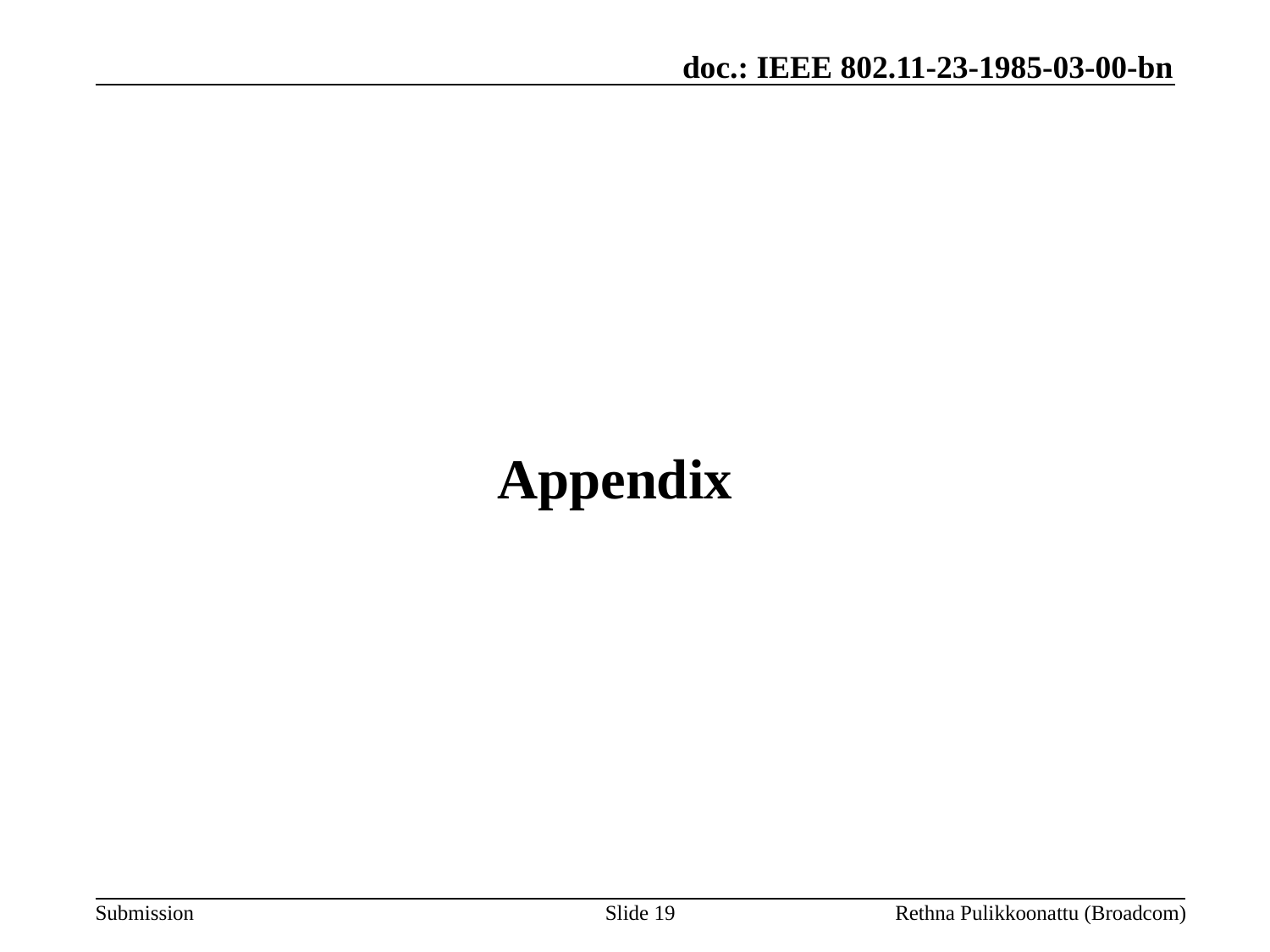

# Appendix
Slide 19
Rethna Pulikkoonattu (Broadcom)